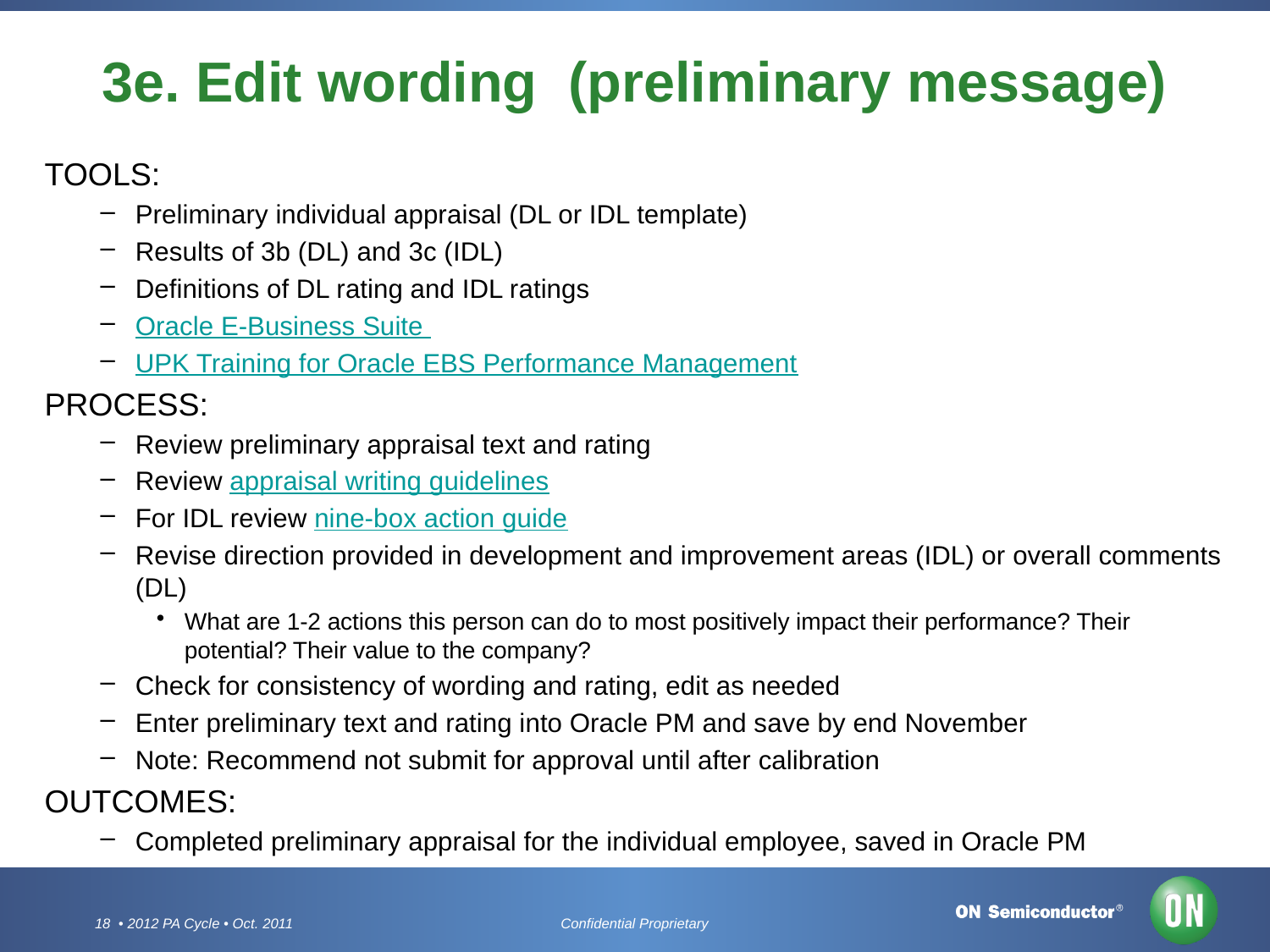

# 3e. Edit wording  (preliminary message)
TOOLS:
Preliminary individual appraisal (DL or IDL template)
Results of 3b (DL) and 3c (IDL)
Definitions of DL rating and IDL ratings
Oracle E-Business Suite
UPK Training for Oracle EBS Performance Management
PROCESS:
Review preliminary appraisal text and rating
Review appraisal writing guidelines
For IDL review nine-box action guide
Revise direction provided in development and improvement areas (IDL) or overall comments (DL)
What are 1-2 actions this person can do to most positively impact their performance? Their potential? Their value to the company?
Check for consistency of wording and rating, edit as needed
Enter preliminary text and rating into Oracle PM and save by end November
Note: Recommend not submit for approval until after calibration
OUTCOMES:
Completed preliminary appraisal for the individual employee, saved in Oracle PM